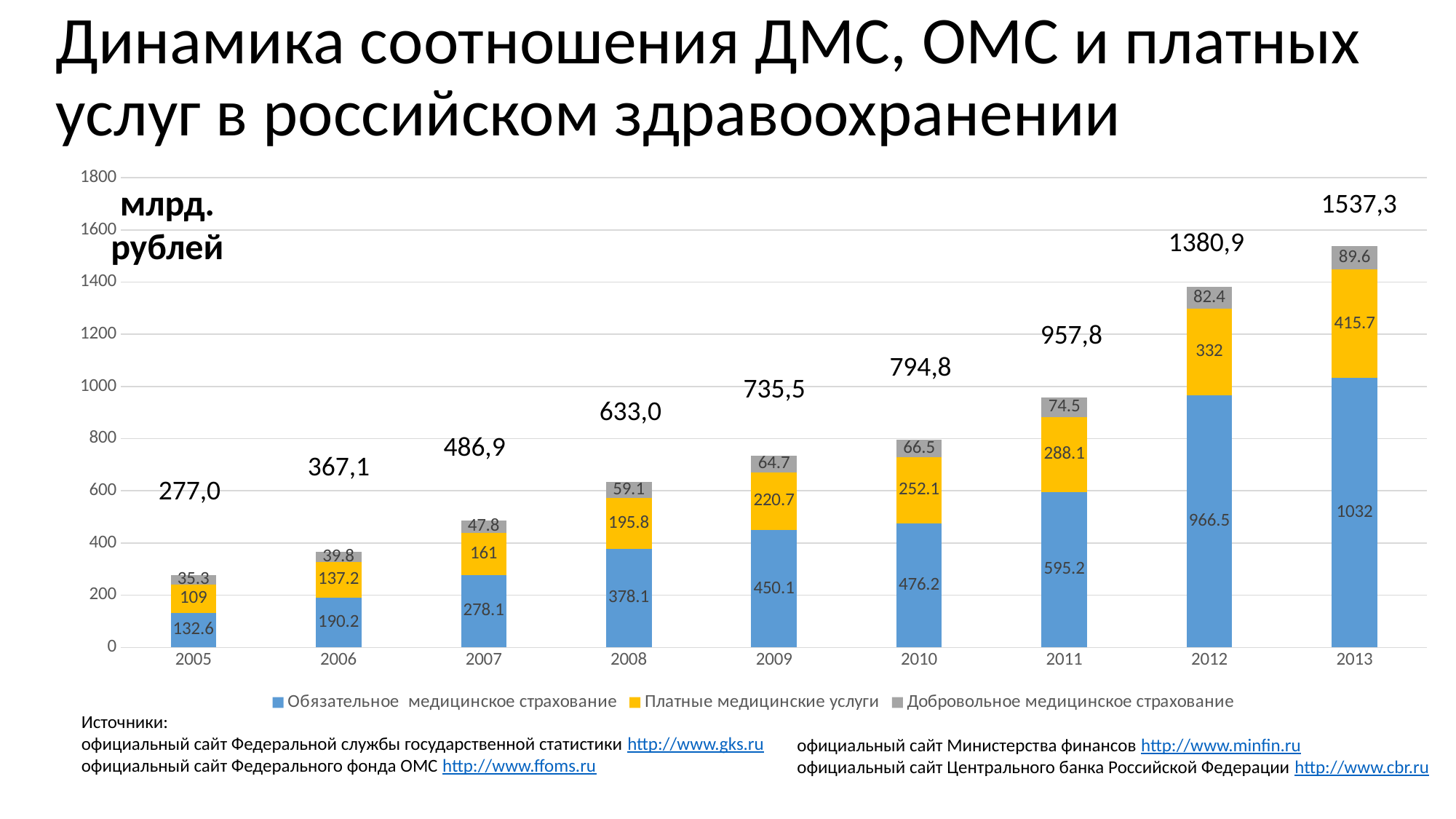

# Динамика соотношения ДМС, ОМС и платных услуг в российском здравоохранении

### Chart

| Category | Обязательное  медицинское страхование | Платные медицинские услуги | Добровольное медицинское страхование |
|---|---|---|---|
| 2005 | 132.6 | 109.0 | 35.300000000000004 |
| 2006 | 190.2 | 137.2 | 39.800000000000004 |
| 2007 | 278.1 | 161.0 | 47.8 |
| 2008 | 378.1 | 195.8 | 59.1 |
| 2009 | 450.1 | 220.7 | 64.7 |
| 2010 | 476.2 | 252.1 | 66.5 |
| 2011 | 595.2 | 288.1 | 74.5 |
| 2012 | 966.5 | 332.0 | 82.4 |
| 2013 | 1032.0 | 415.7 | 89.6 |
млрд. рублей
1537,3
  1380,9
 957,8
 794,8
   735,5
  633,0
 486,9
367,1
277,0
Источники:
официальный сайт Федеральной службы государственной статистики http://www.gks.ru
официальный сайт Федерального фонда ОМС http://www.ffoms.ru
официальный сайт Министерства финансов http://www.minfin.ru
официальный сайт Центрального банка Российской Федерации http://www.cbr.ru